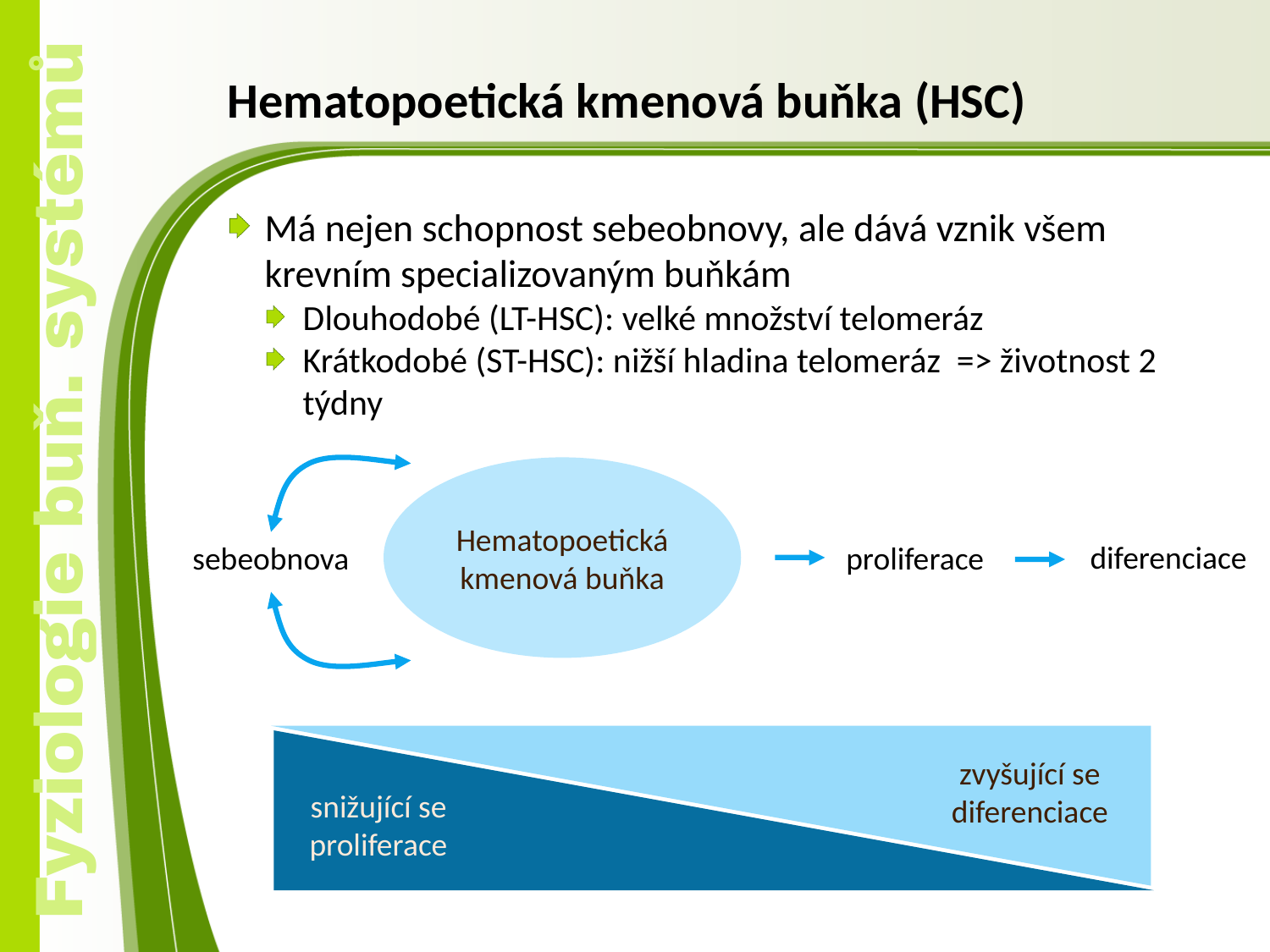

# Hematopoetická kmenová buňka (HSC)
Má nejen schopnost sebeobnovy, ale dává vznik všem krevním specializovaným buňkám
Dlouhodobé (LT-HSC): velké množství telomeráz
Krátkodobé (ST-HSC): nižší hladina telomeráz  => životnost 2 týdny

Hematopoetická kmenová buňka
diferenciace
proliferace
sebeobnova

zvyšující se diferenciace
snižující se proliferace